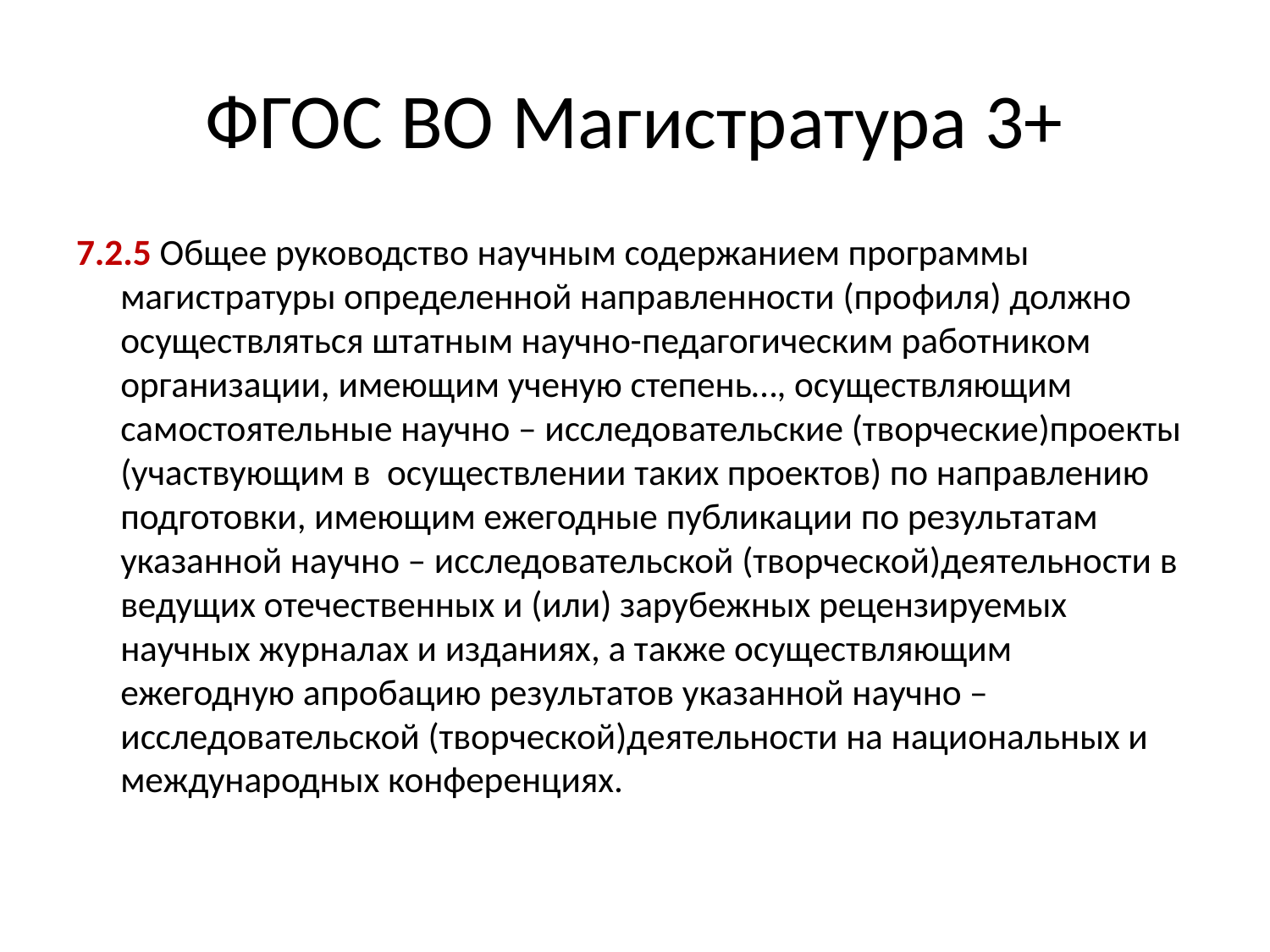

# ФГОС ВО Магистратура 3+
7.2.5 Общее руководство научным содержанием программы магистратуры определенной направленности (профиля) должно осуществляться штатным научно-педагогическим работником организации, имеющим ученую степень…, осуществляющим самостоятельные научно – исследовательские (творческие)проекты (участвующим в  осуществлении таких проектов) по направлению подготовки, имеющим ежегодные публикации по результатам указанной научно – исследовательской (творческой)деятельности в ведущих отечественных и (или) зарубежных рецензируемых   научных журналах и изданиях, а также осуществляющим ежегодную апробацию результатов указанной научно – исследовательской (творческой)деятельности на национальных и международных конференциях.